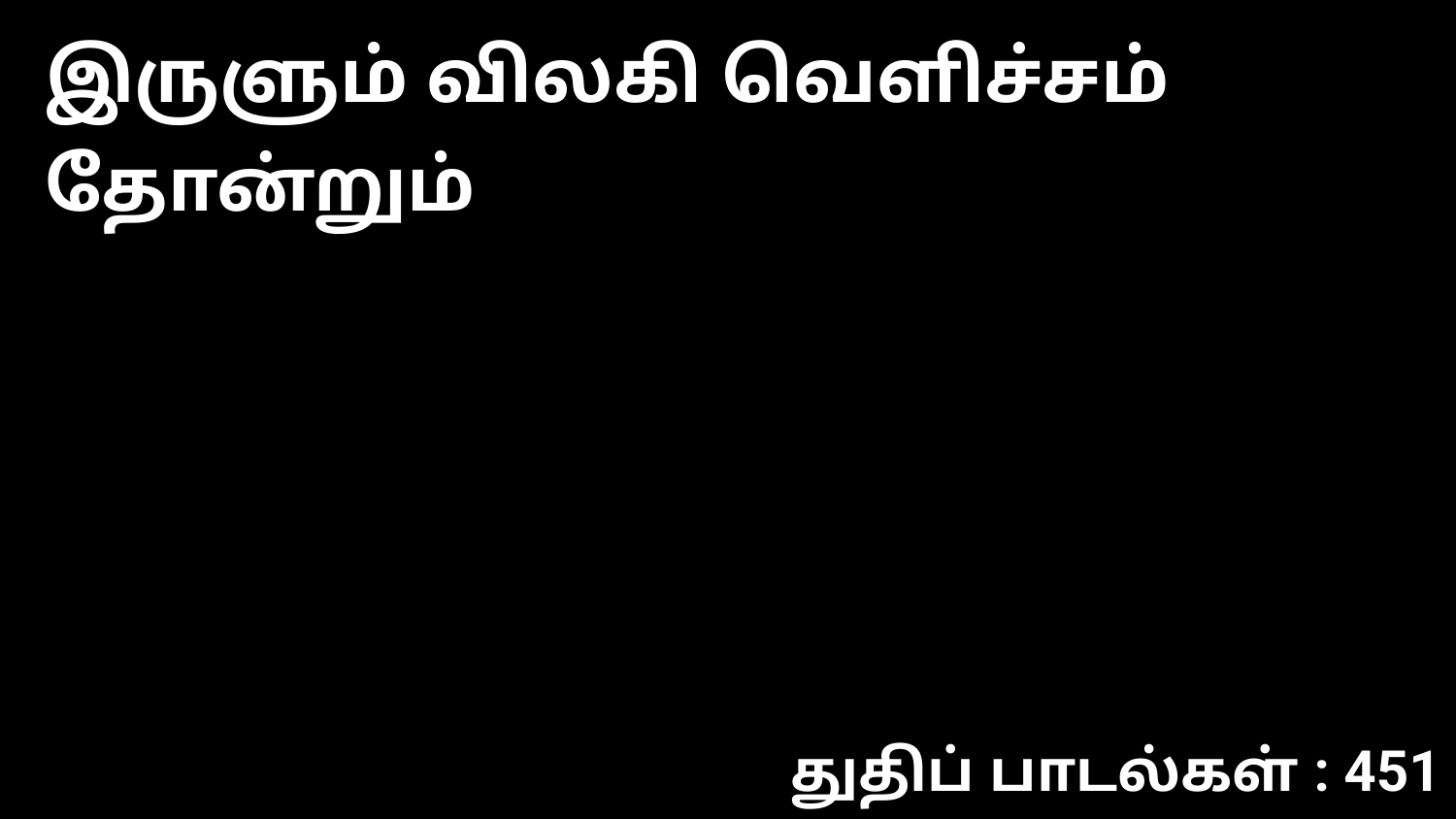

இருளும் விலகி வெளிச்சம் தோன்றும்
துதிப் பாடல்கள் : 451